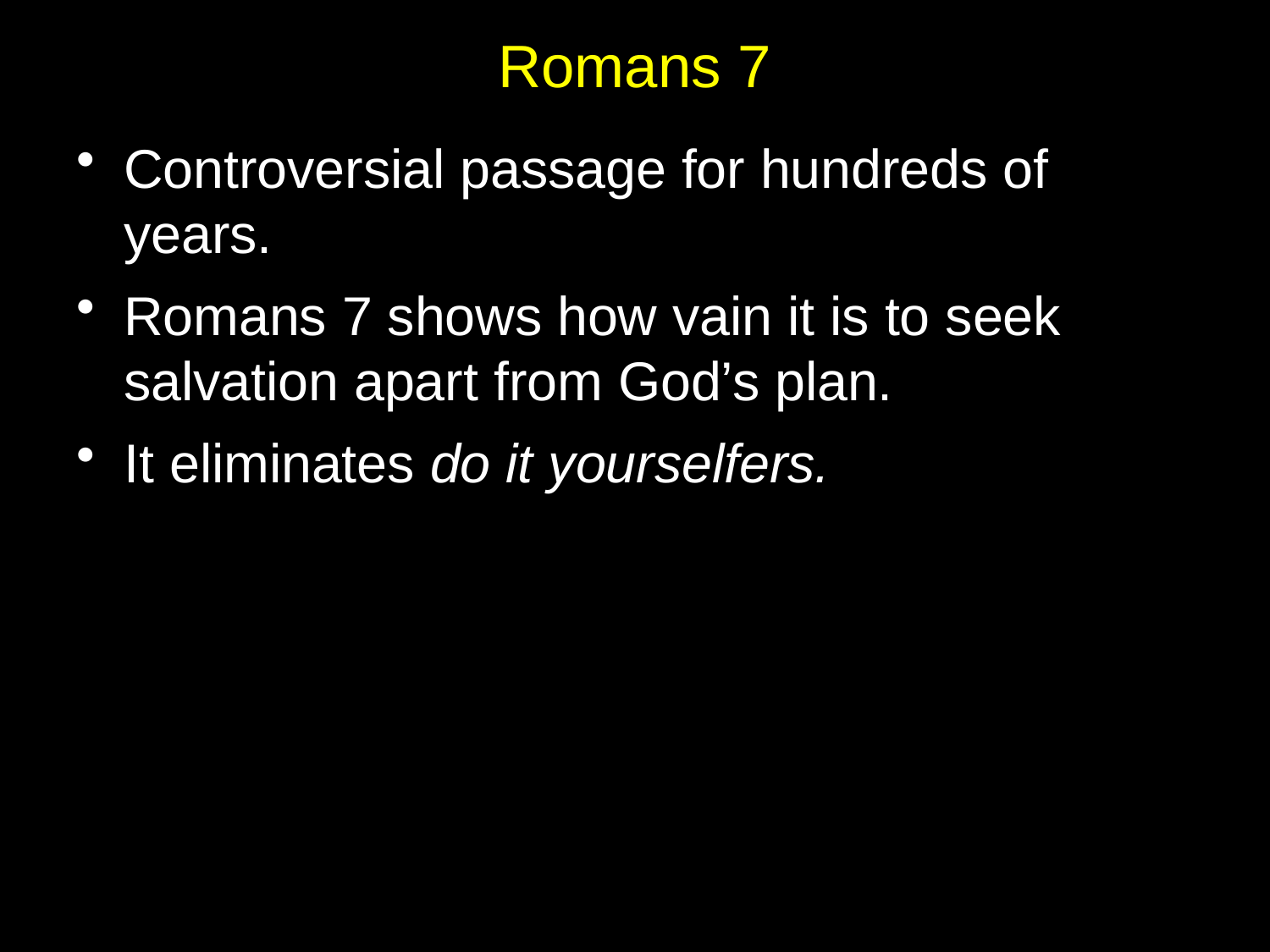

# Romans 7
Controversial passage for hundreds of years.
Romans 7 shows how vain it is to seek salvation apart from God’s plan.
It eliminates do it yourselfers.